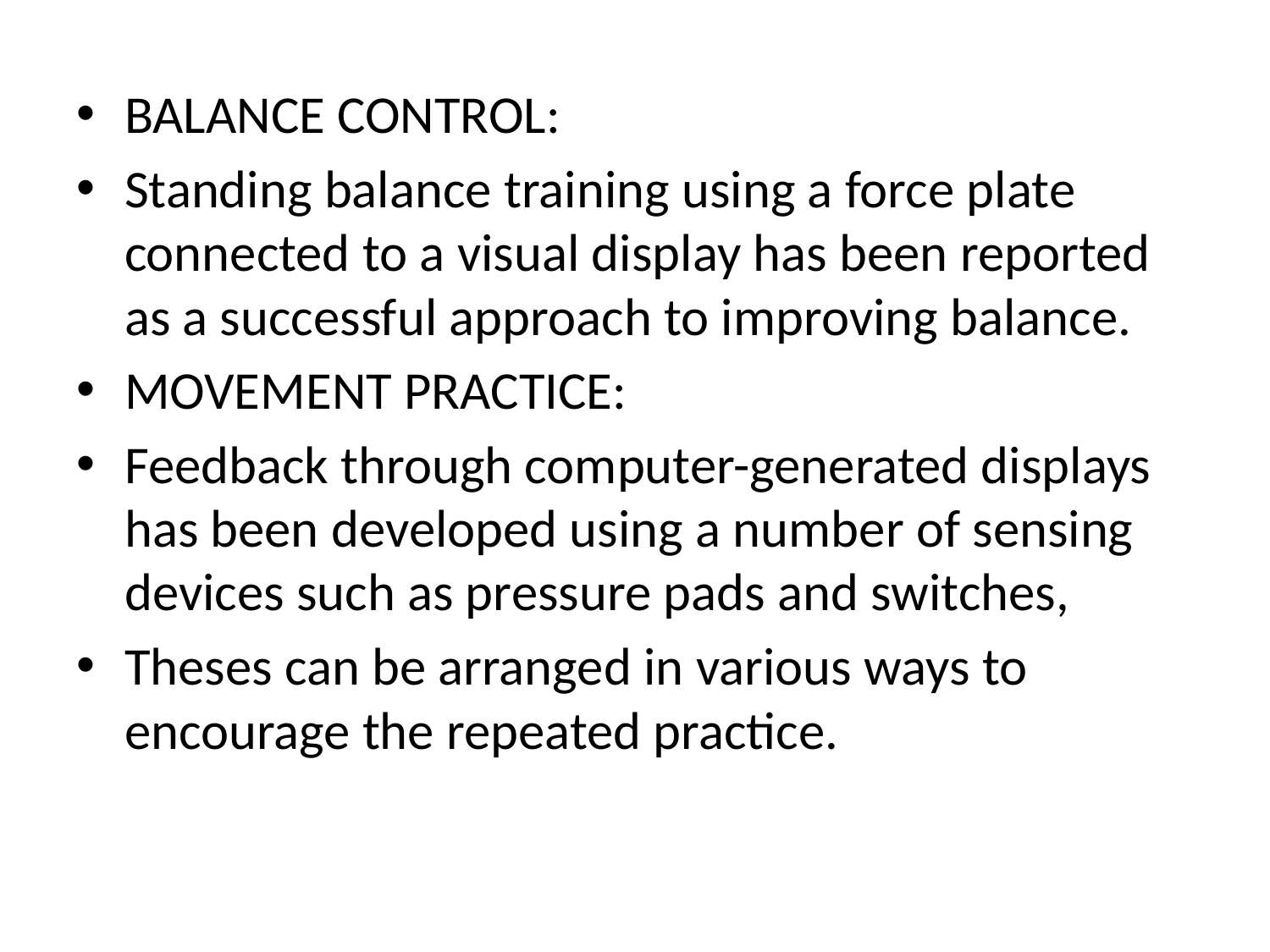

BALANCE CONTROL:
Standing balance training using a force plate connected to a visual display has been reported as a successful approach to improving balance.
MOVEMENT PRACTICE:
Feedback through computer-generated displays has been developed using a number of sensing devices such as pressure pads and switches,
Theses can be arranged in various ways to encourage the repeated practice.